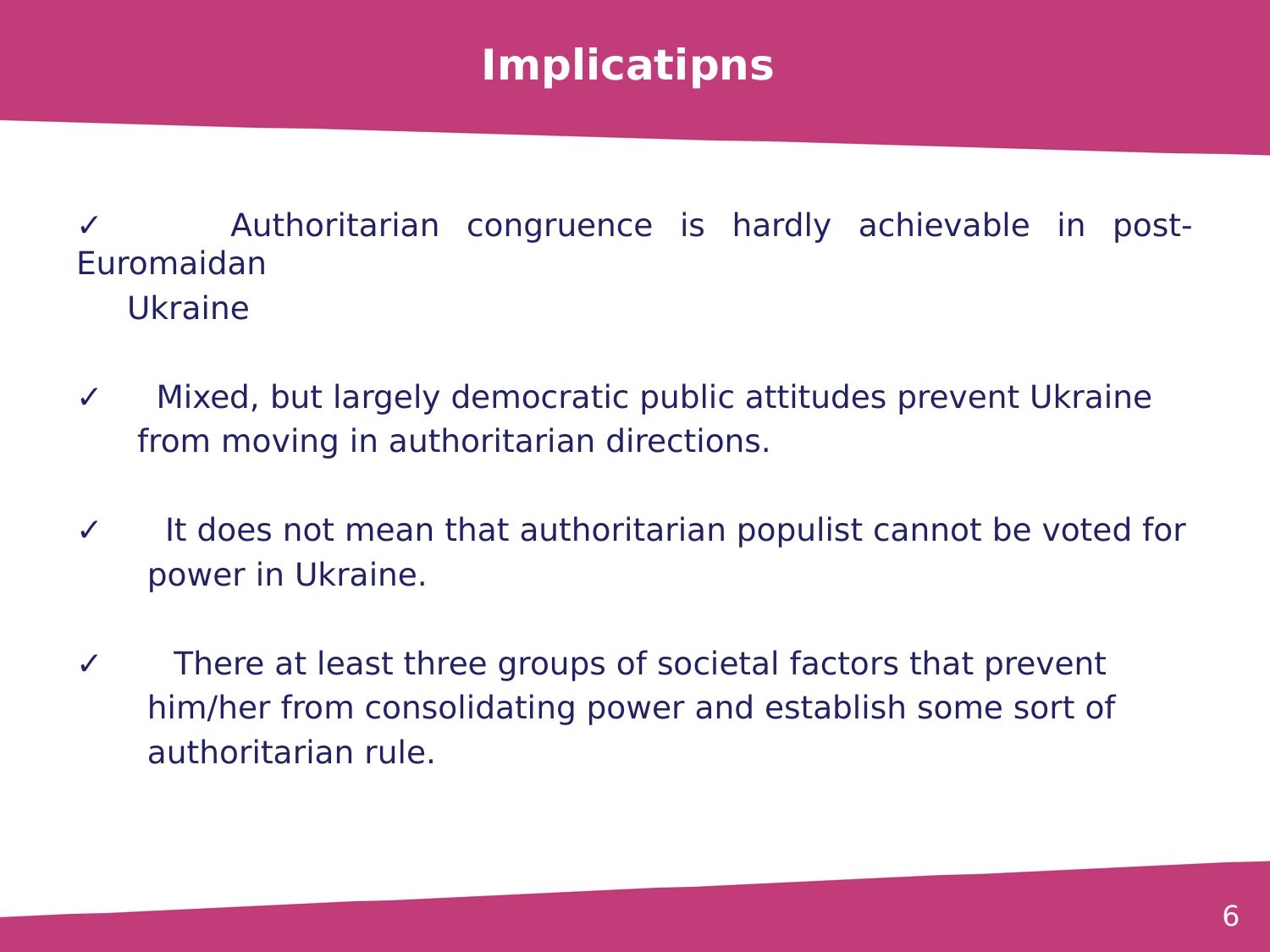

# Implicatipns
✓     Authoritarian congruence is hardly achievable in post-Euromaidan
     Ukraine

✓      Mixed, but largely democratic public attitudes prevent Ukraine
      from moving in authoritarian directions.

✓       It does not mean that authoritarian populist cannot be voted for
       power in Ukraine.

✓        There at least three groups of societal factors that prevent
       him/her from consolidating power and establish some sort of
       authoritarian rule.